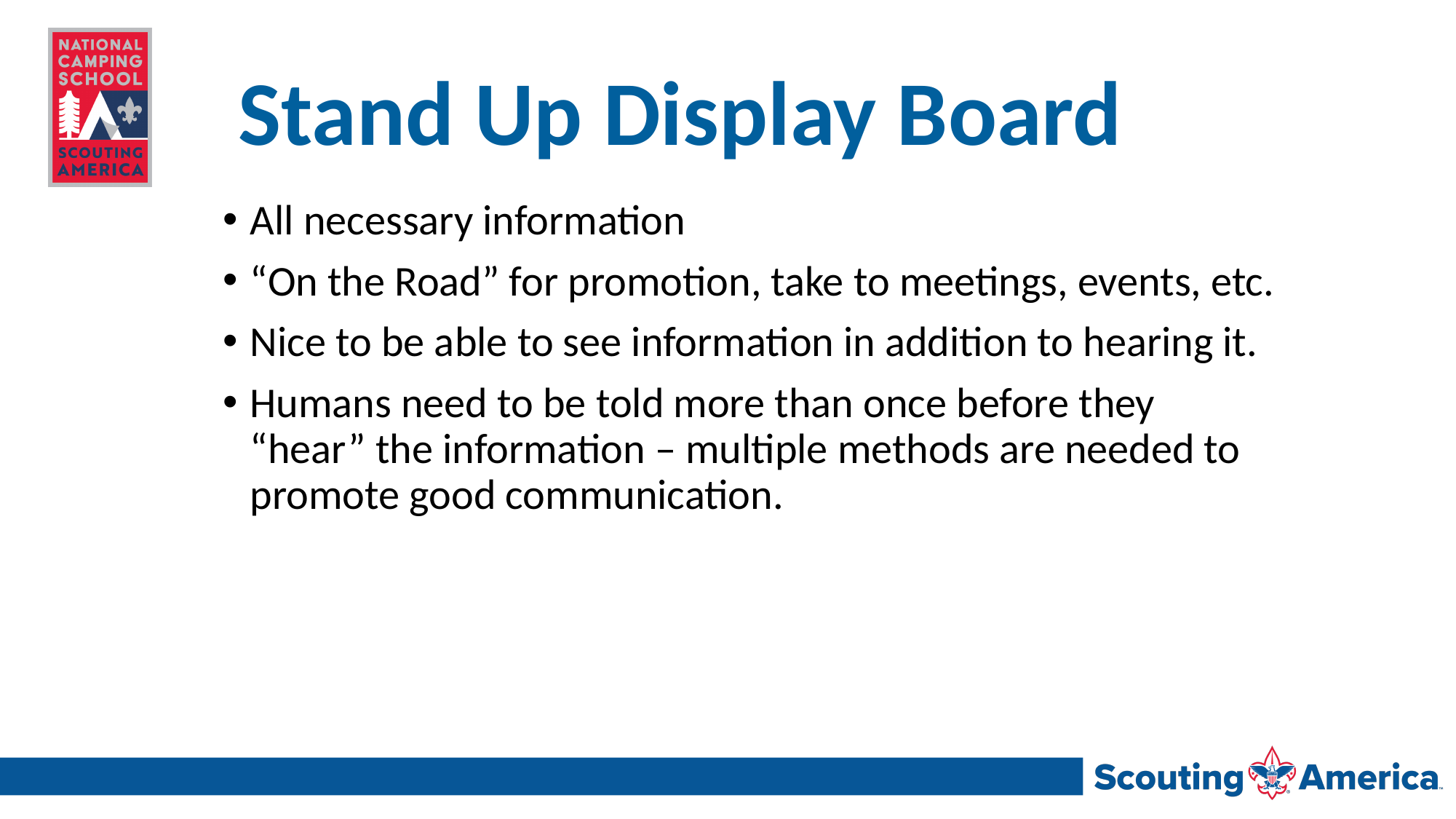

# Stand Up Display Board
All necessary information
“On the Road” for promotion, take to meetings, events, etc.
Nice to be able to see information in addition to hearing it.
Humans need to be told more than once before they “hear” the information – multiple methods are needed to promote good communication.